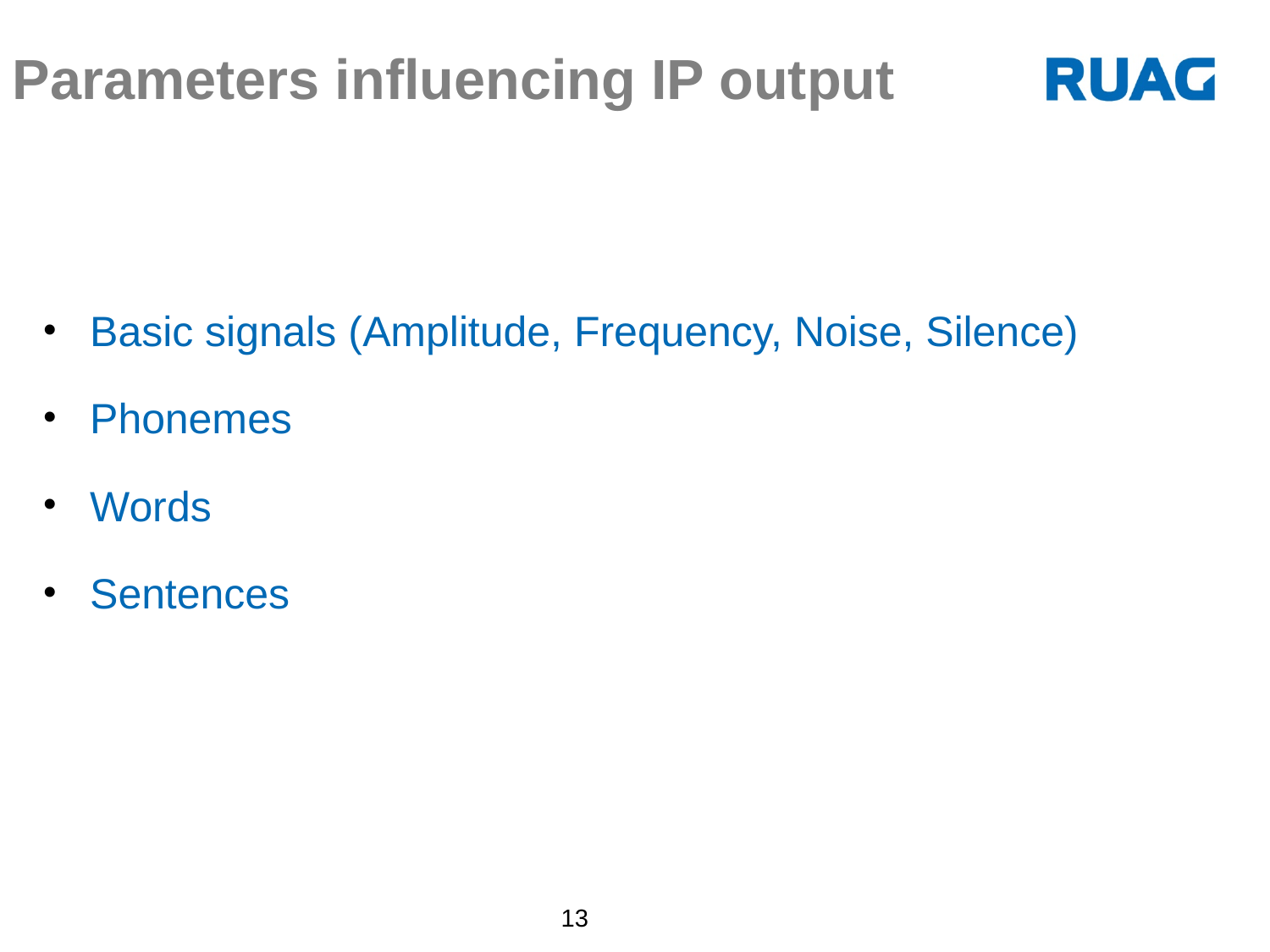

# Parameters influencing IP output
Basic signals (Amplitude, Frequency, Noise, Silence)
Phonemes
Words
Sentences
13